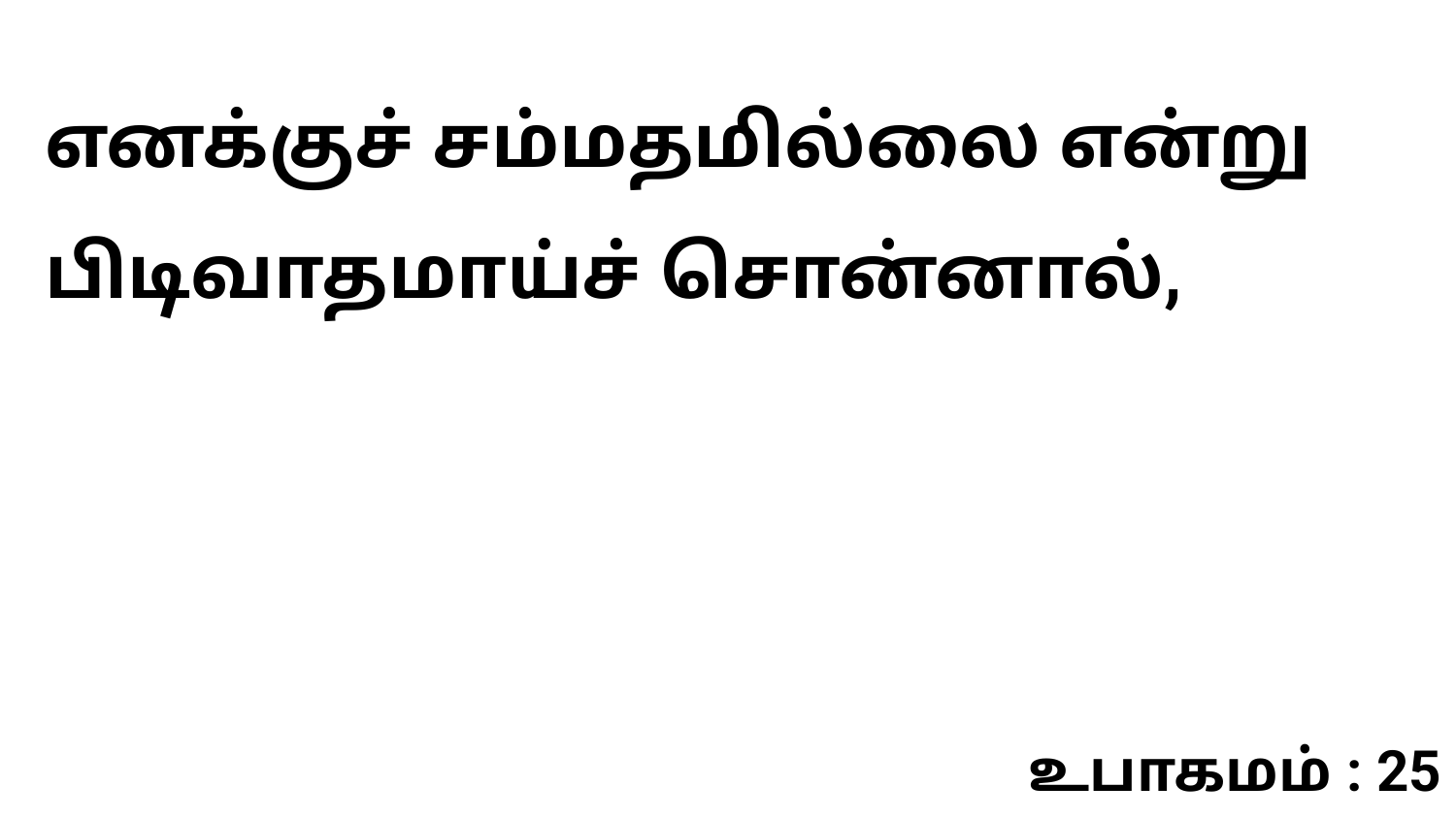

எனக்குச் சம்மதமில்லை என்று பிடிவாதமாய்ச் சொன்னால்,
உபாகமம் : 25